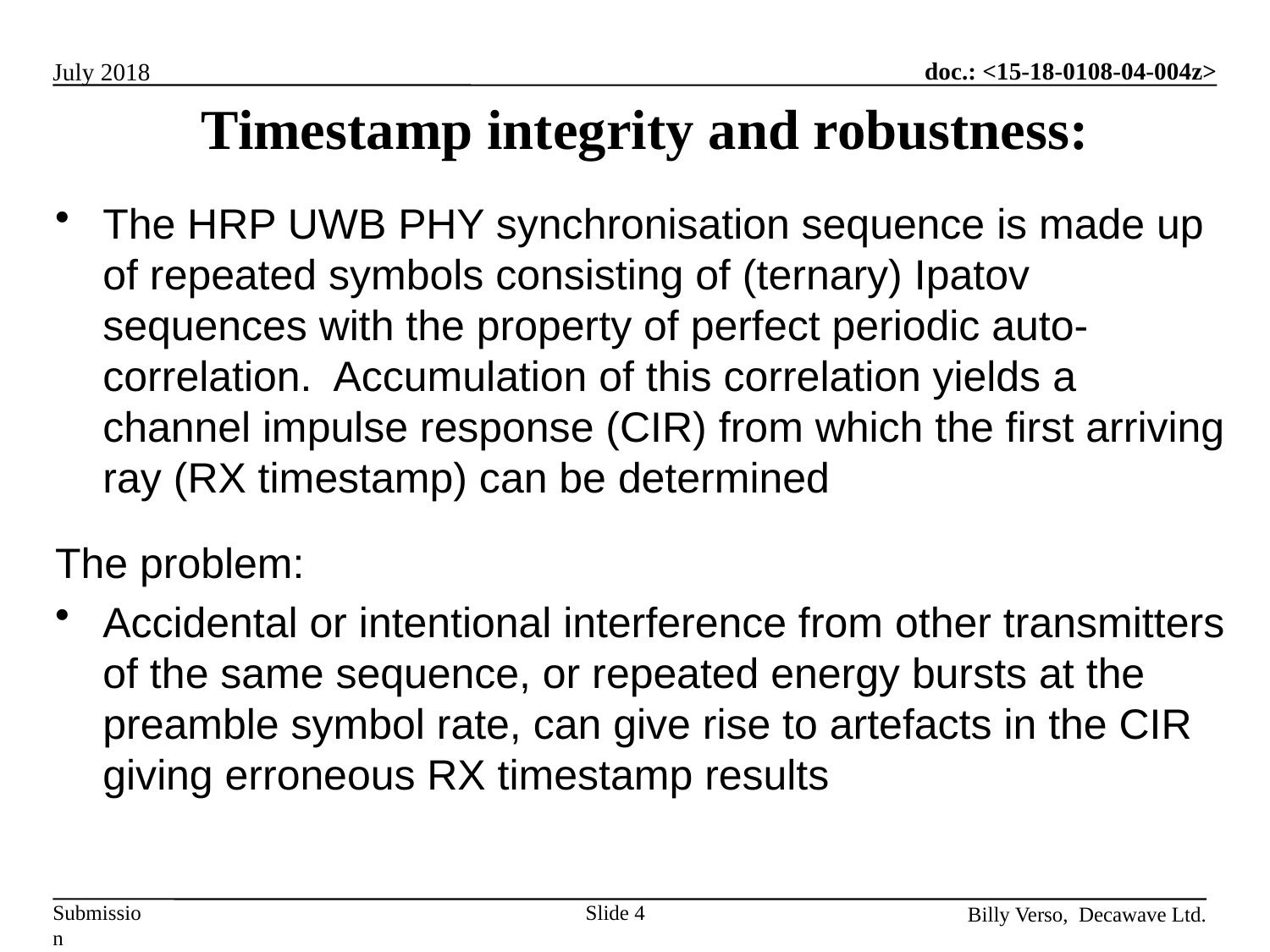

# Timestamp integrity and robustness:
The HRP UWB PHY synchronisation sequence is made up of repeated symbols consisting of (ternary) Ipatov sequences with the property of perfect periodic auto-correlation.  Accumulation of this correlation yields a channel impulse response (CIR) from which the first arriving ray (RX timestamp) can be determined

The problem:
Accidental or intentional interference from other transmitters of the same sequence, or repeated energy bursts at the preamble symbol rate, can give rise to artefacts in the CIR giving erroneous RX timestamp results